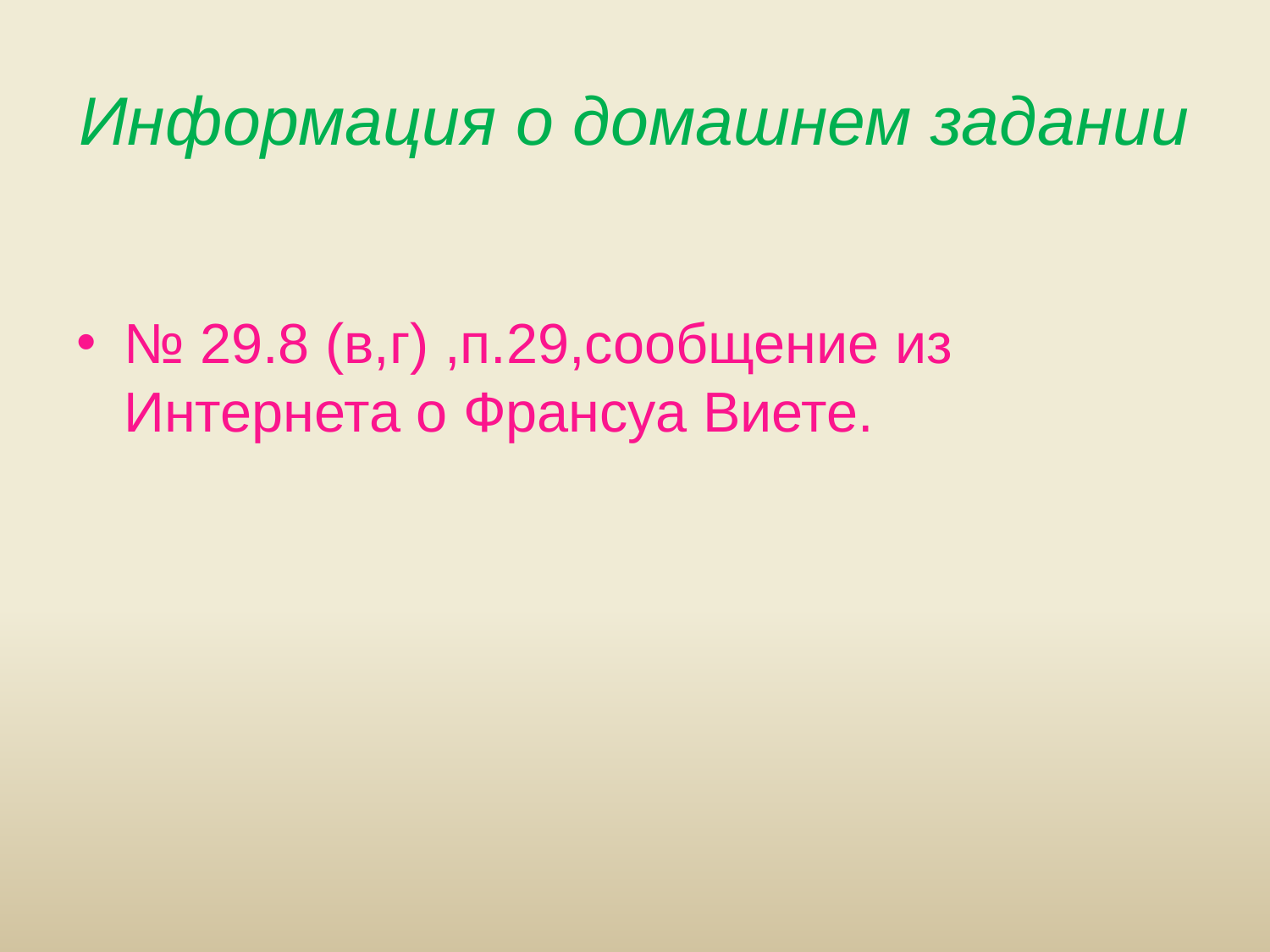

# Информация о домашнем задании

№ 29.8 (в,г) ,п.29,сообщение из Интернета о Франсуа Виете.